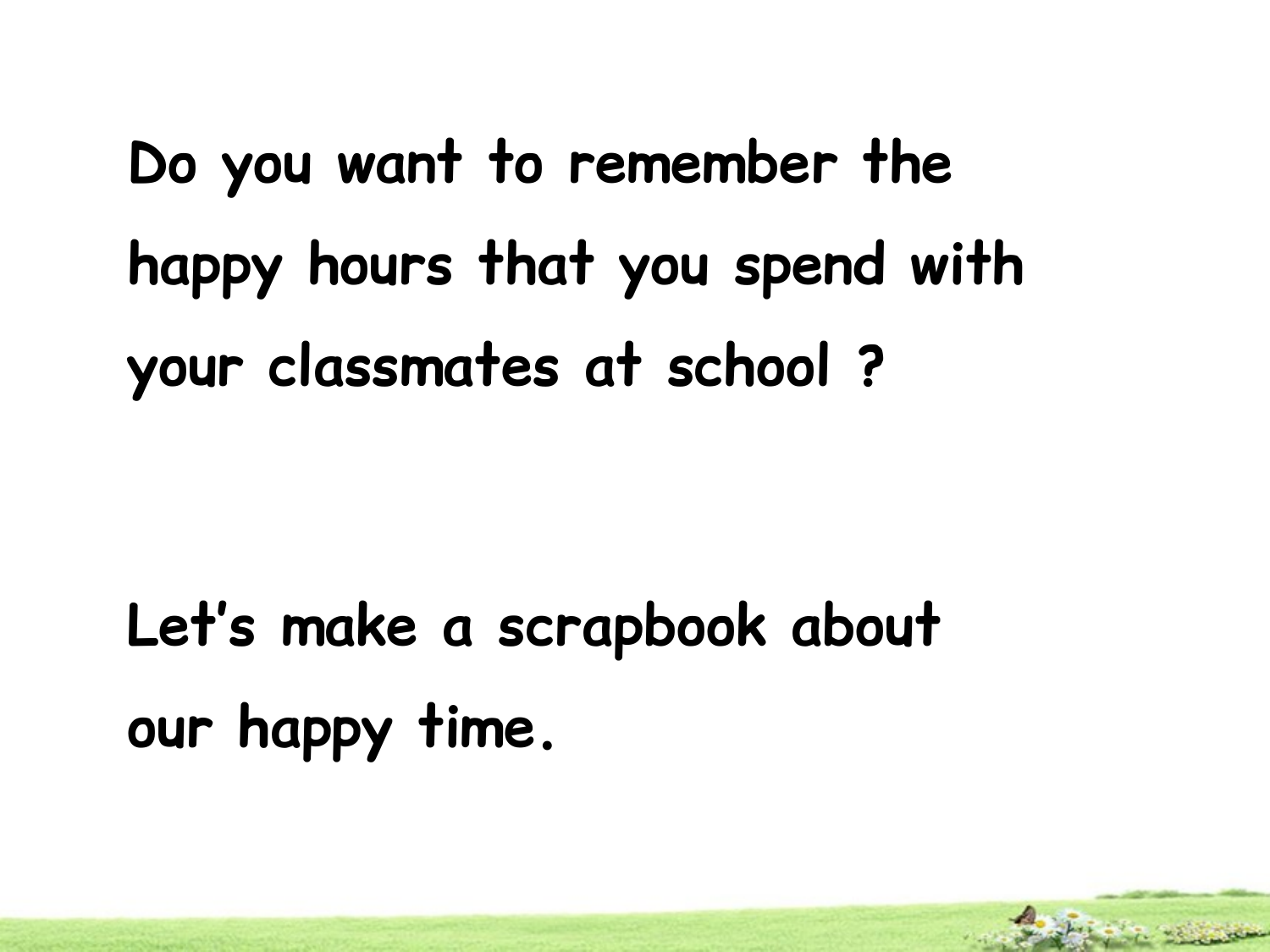

Do you want to remember the happy hours that you spend with your classmates at school ?

Let’s make a scrapbook about our happy time.